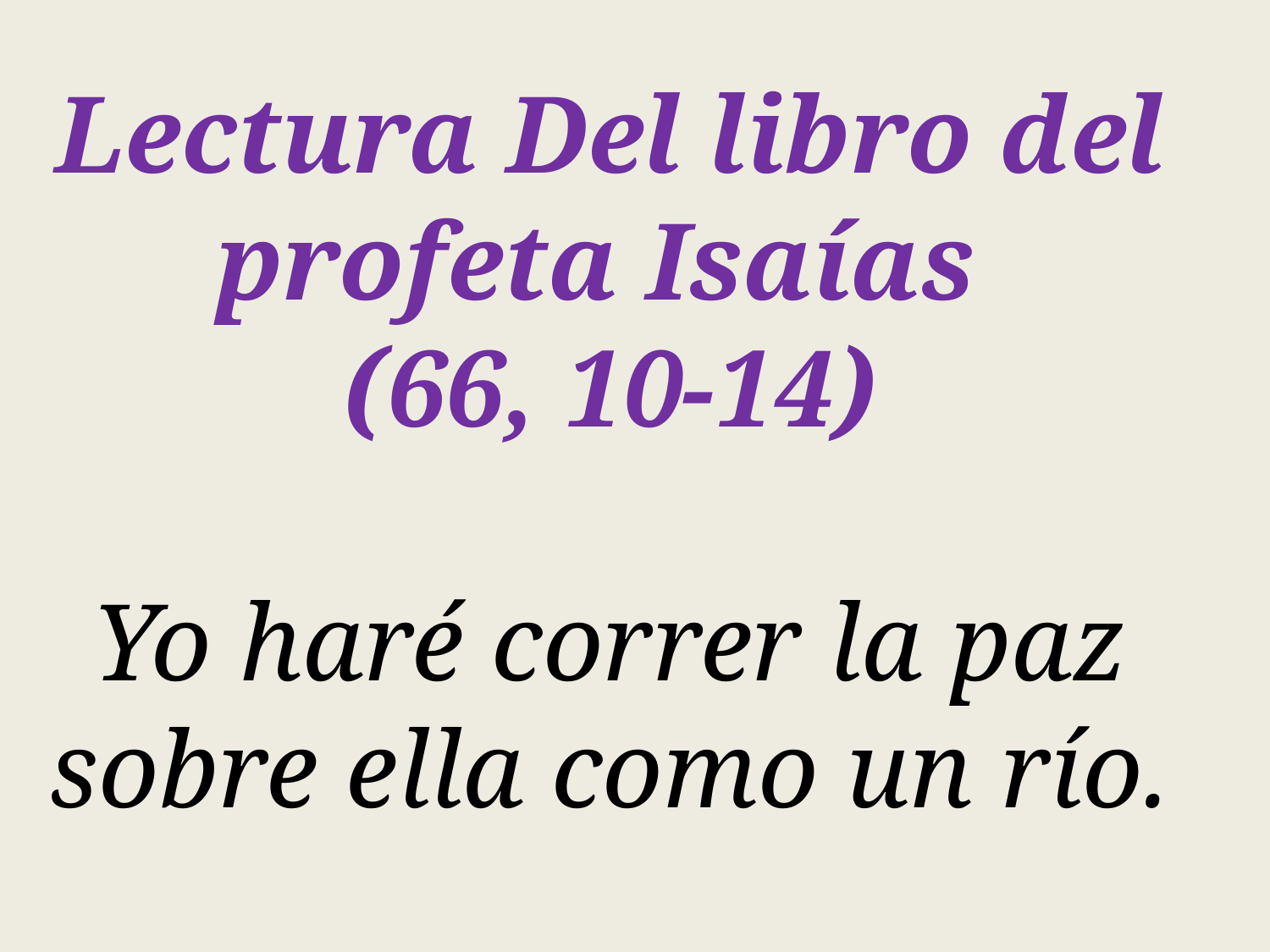

Lectura Del libro del profeta Isaías
(66, 10-14)
Yo haré correr la paz sobre ella como un río.